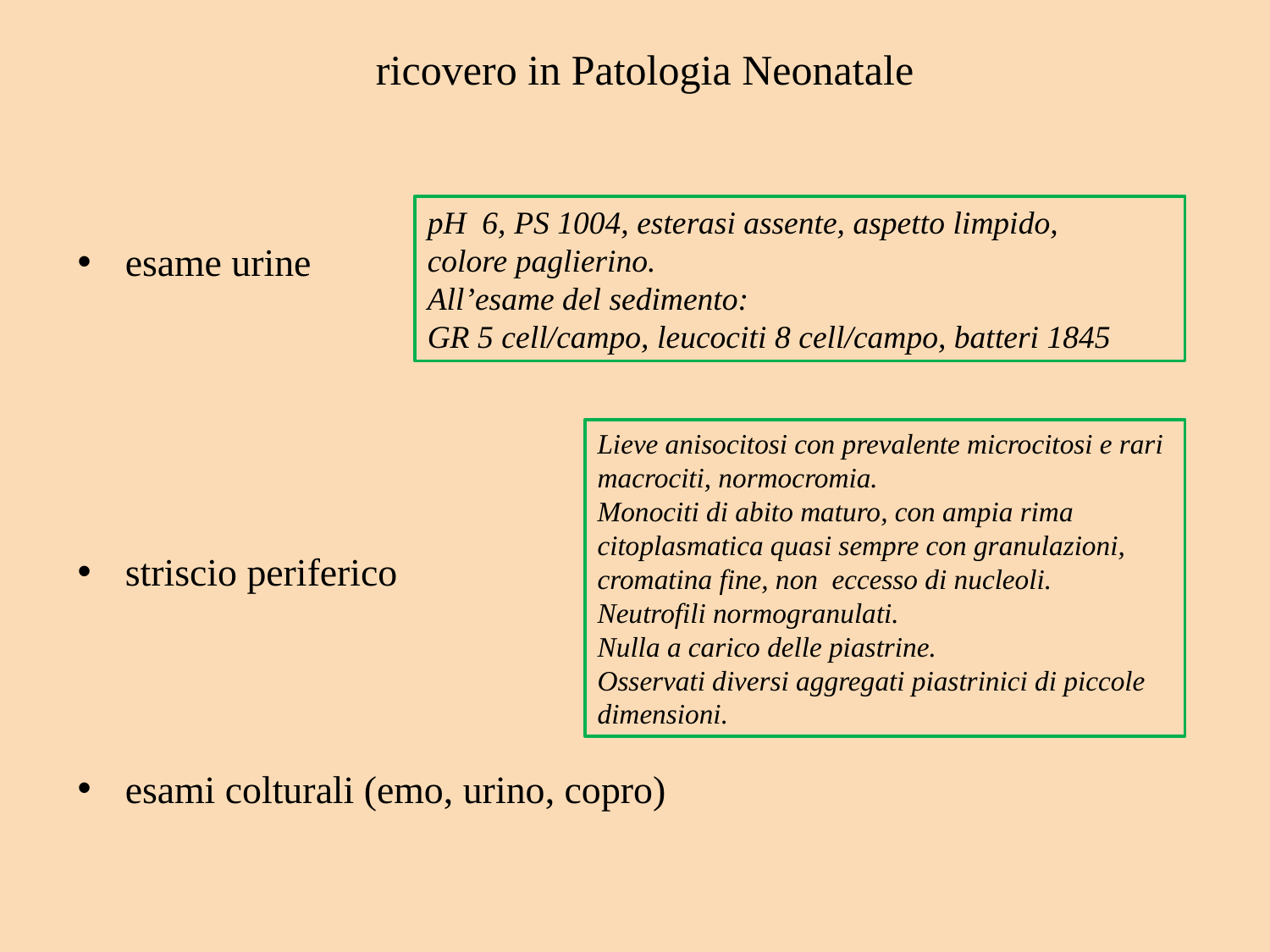

ricovero in Patologia Neonatale

esame urine

striscio periferico

esami colturali (emo, urino, copro)

pH  6, PS 1004, esterasi assente, aspetto limpido,
colore paglierino.
All’esame del sedimento:
GR 5 cell/campo, leucociti 8 cell/campo, batteri 1845
Lieve anisocitosi con prevalente microcitosi e rari macrociti, normocromia.
Monociti di abito maturo, con ampia rima citoplasmatica quasi sempre con granulazioni, cromatina fine, non  eccesso di nucleoli.
Neutrofili normogranulati.
Nulla a carico delle piastrine.
Osservati diversi aggregati piastrinici di piccole dimensioni.